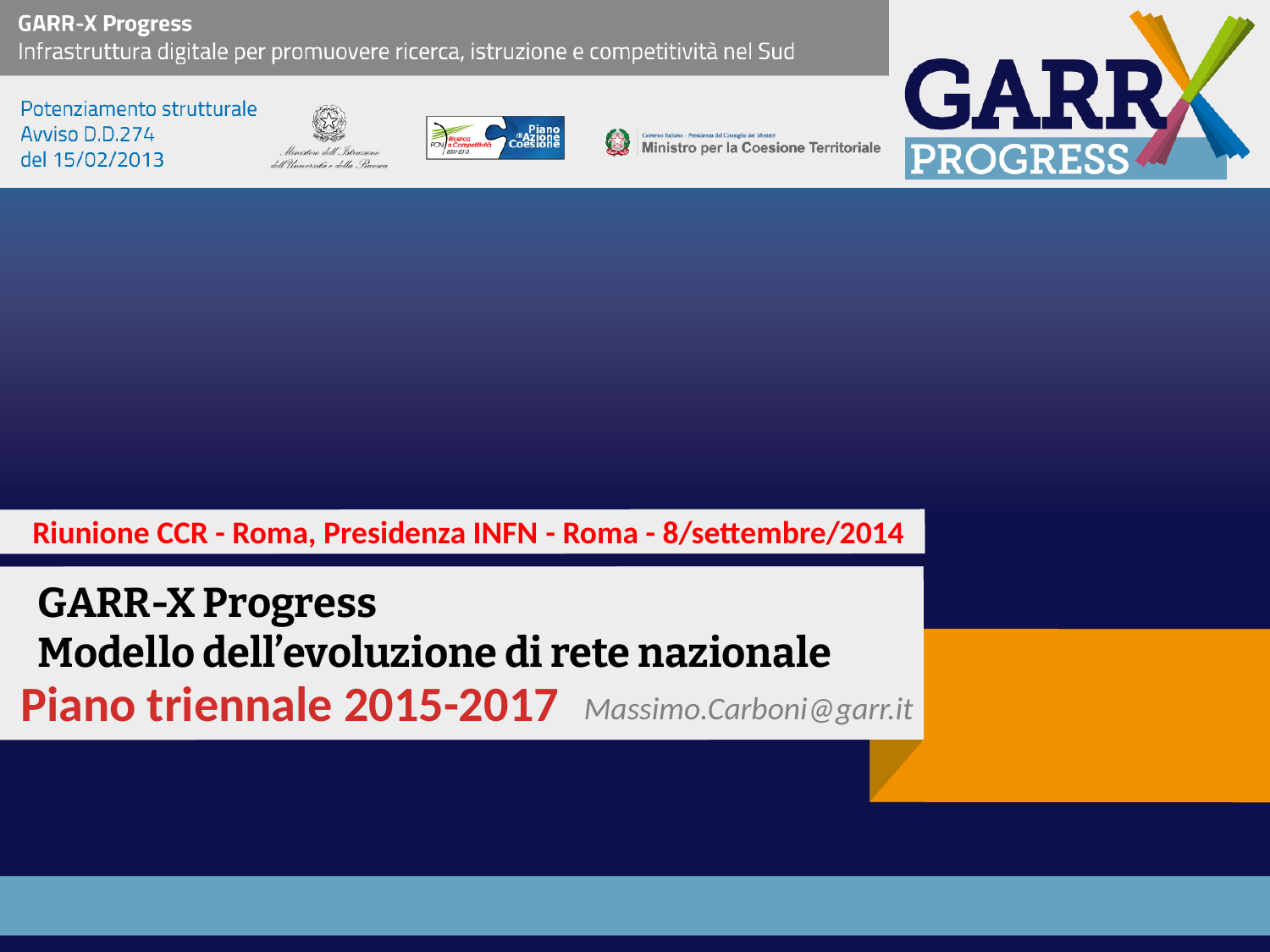

Riunione CCR - Roma, Presidenza INFN - Roma - 8/settembre/2014
# GARR-X Progress Modello dell’evoluzione di rete nazionale
Piano triennale 2015-2017
Massimo.Carboni@garr.it